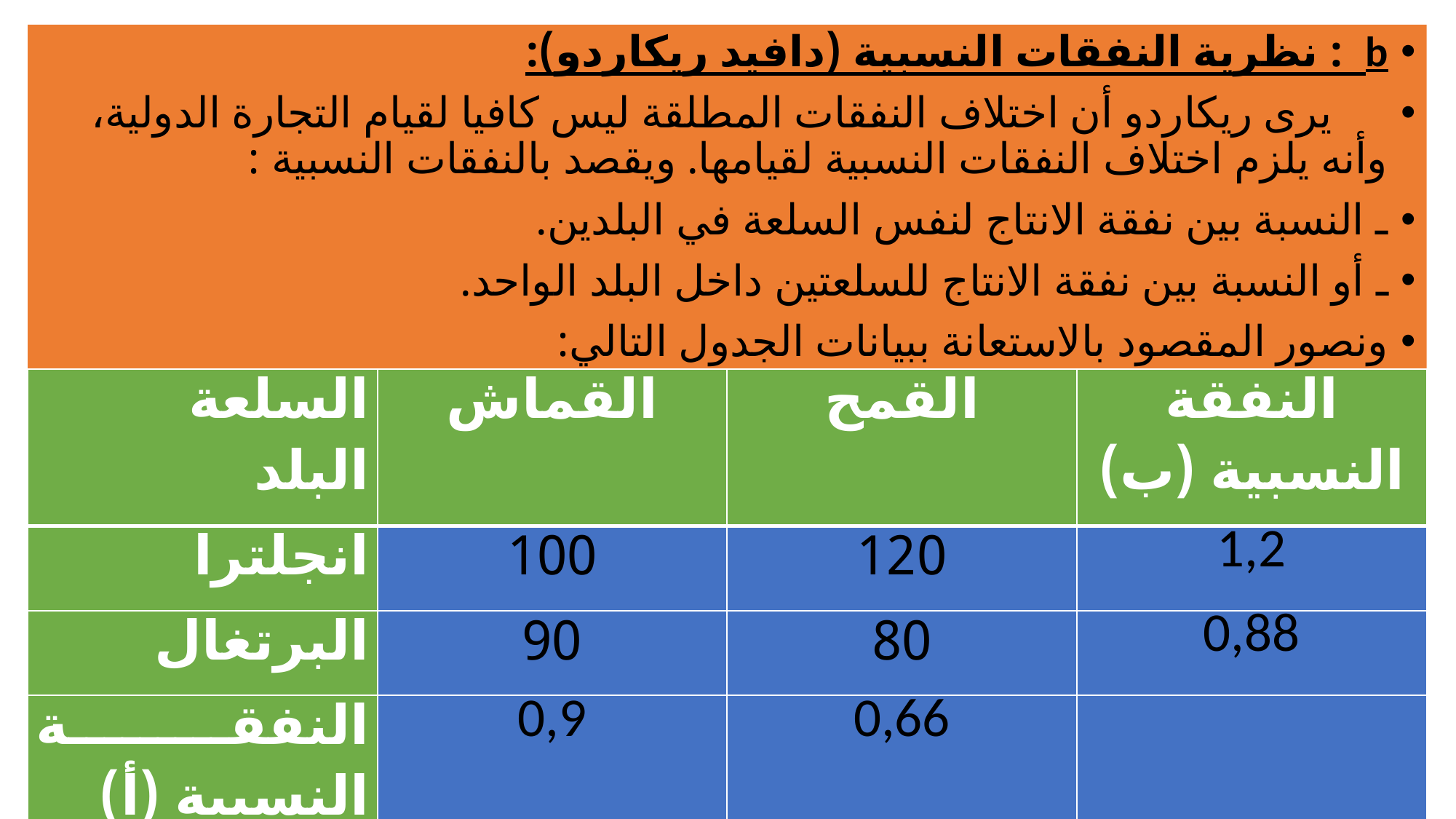

b  : نظرية النفقات النسبية (دافيد ريكاردو):
     يرى ريكاردو أن اختلاف النفقات المطلقة ليس كافيا لقيام التجارة الدولية، وأنه يلزم اختلاف النفقات النسبية لقيامها. ويقصد بالنفقات النسبية :
ـ النسبة بين نفقة الانتاج لنفس السلعة في البلدين.
ـ أو النسبة بين نفقة الانتاج للسلعتين داخل البلد الواحد.
ونصور المقصود بالاستعانة ببيانات الجدول التالي:

| السلعة البلد | القماش | القمح | النفقة النسبية (ب) |
| --- | --- | --- | --- |
| انجلترا | 100 | 120 | 1,2 |
| البرتغال | 90 | 80 | 0,88 |
| النفقة النسبية (أ) | 0,9 | 0,66 |  |